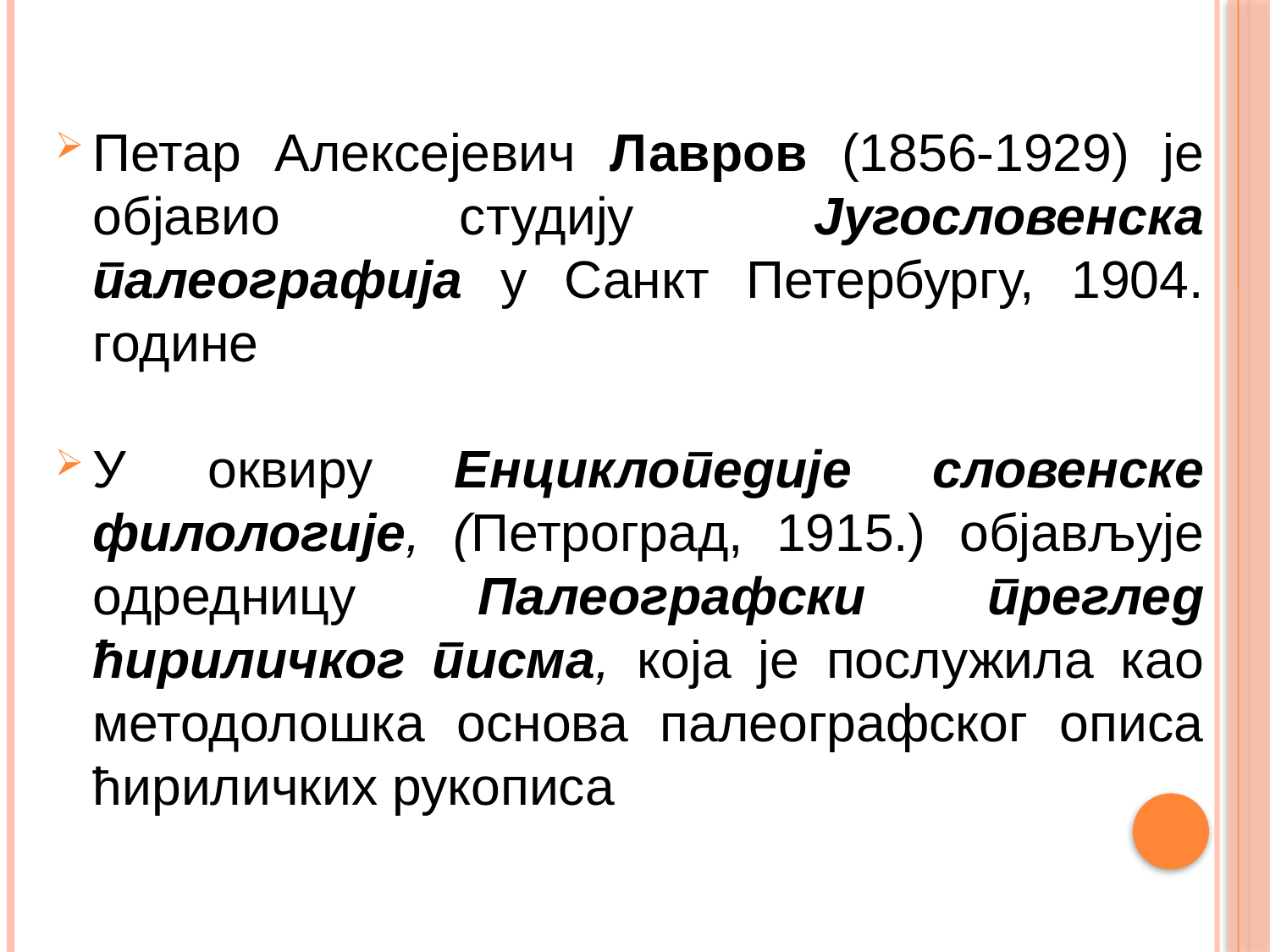

Петар Алексејевич Лавров (1856-1929) је објавио студију Југословенска палеографија у Санкт Петербургу, 1904. године

У оквиру Енциклопедије словенске филологије, (Петроград, 1915.) објављује одредницу Палеографски преглед ћириличког писма, која је послужила као методолошка основа палеографског описа ћириличких рукописа